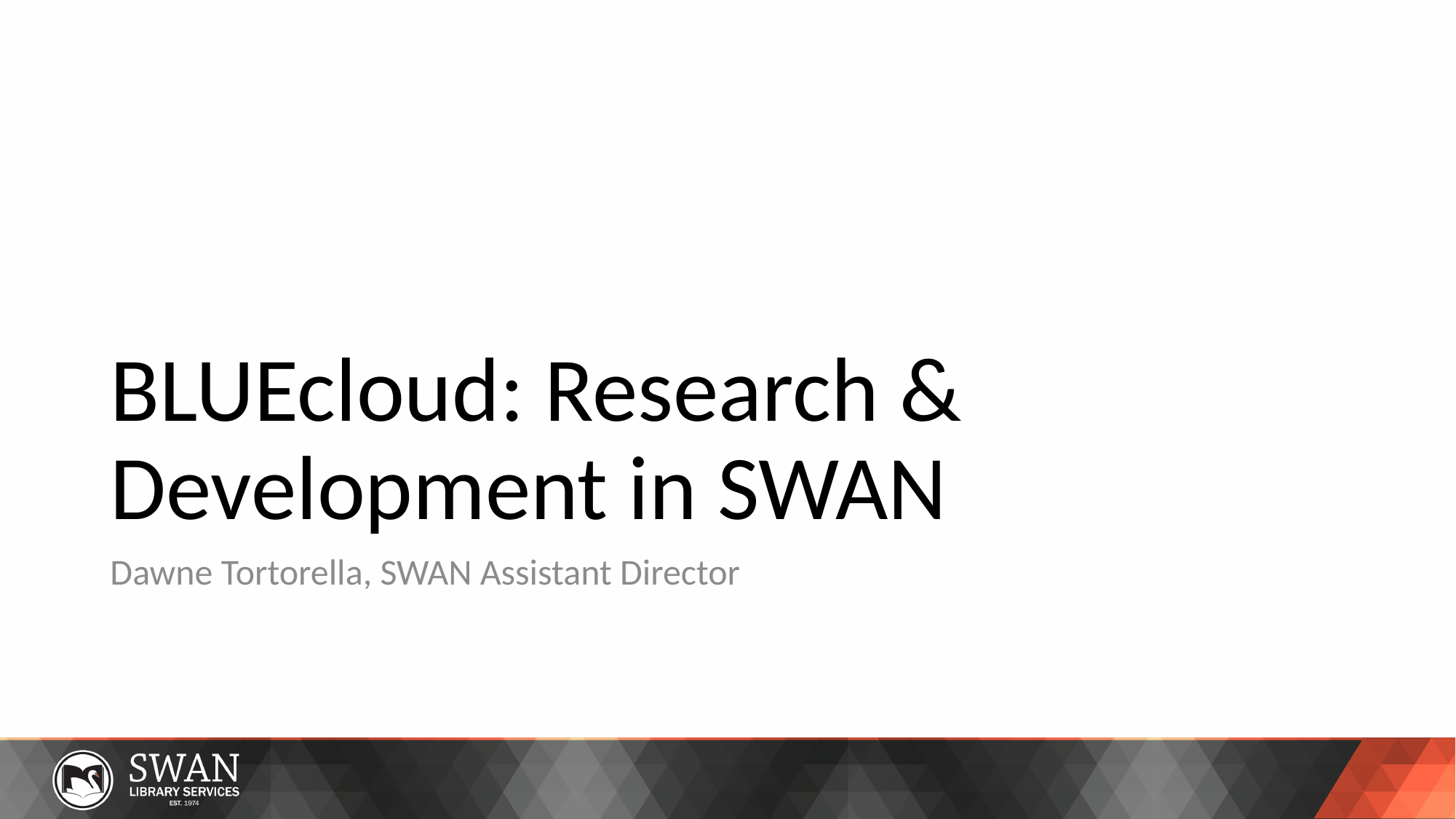

# BLUEcloud: Research & Development in SWAN
Dawne Tortorella, SWAN Assistant Director